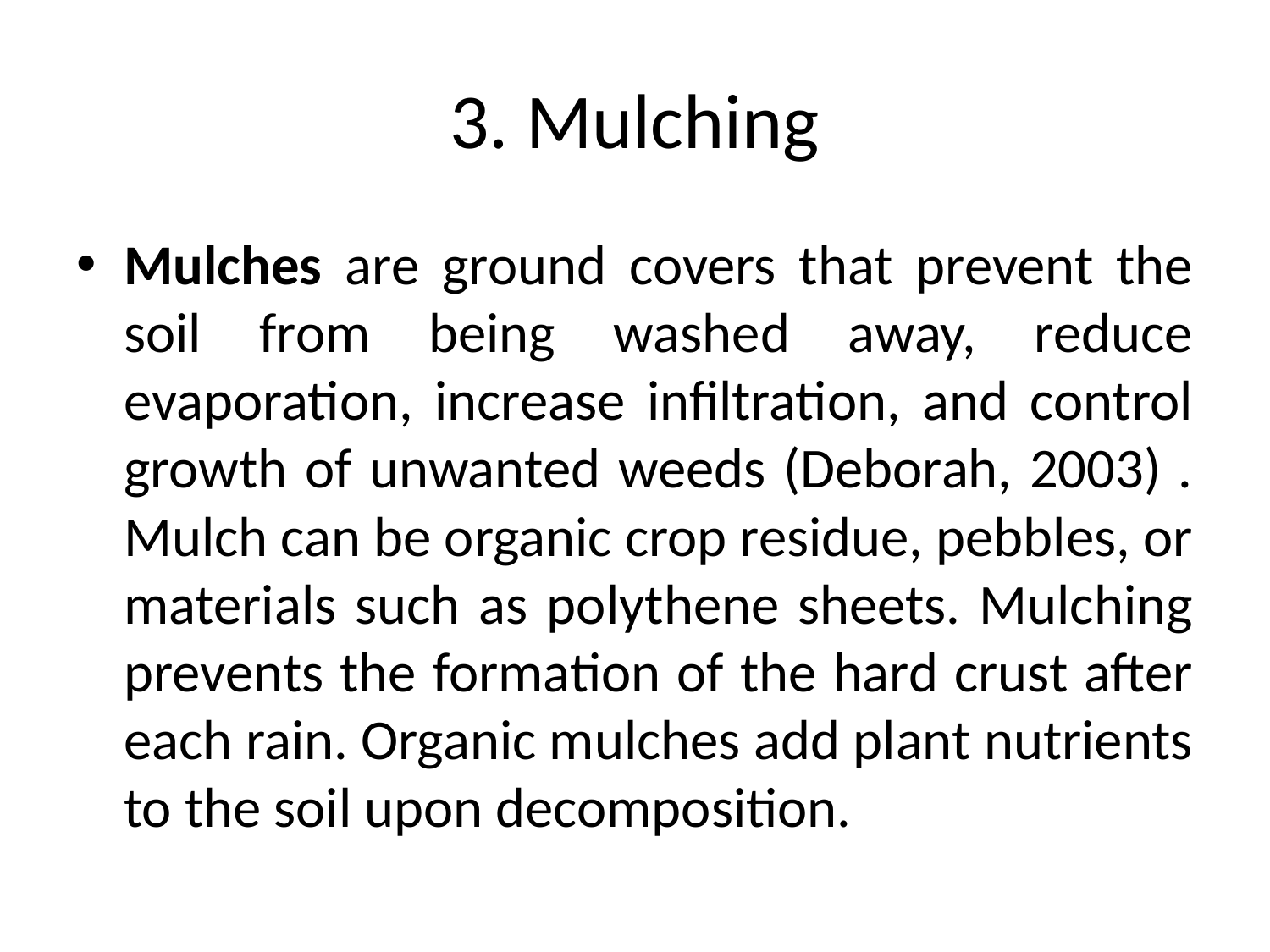

# 3. Mulching
Mulches are ground covers that prevent the soil from being washed away, reduce evaporation, increase infiltration, and control growth of unwanted weeds (Deborah, 2003) . Mulch can be organic crop residue, pebbles, or materials such as polythene sheets. Mulching prevents the formation of the hard crust after each rain. Organic mulches add plant nutrients to the soil upon decomposition.